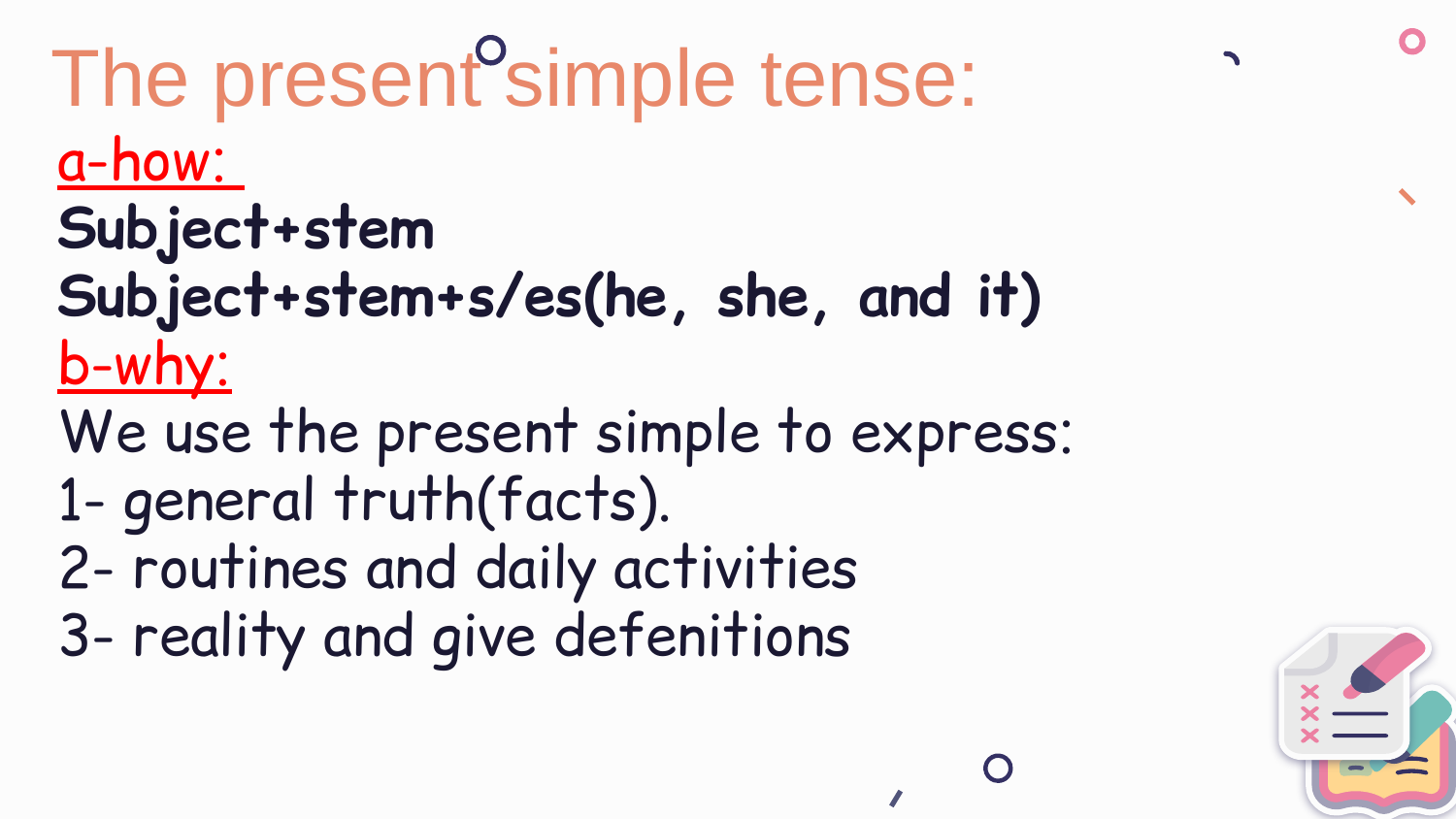

# The present simple tense:
a-how:
Subject+stem
Subject+stem+s/es(he, she, and it)
b-why:
We use the present simple to express:
1- general truth(facts).
2- routines and daily activities
3- reality and give defenitions